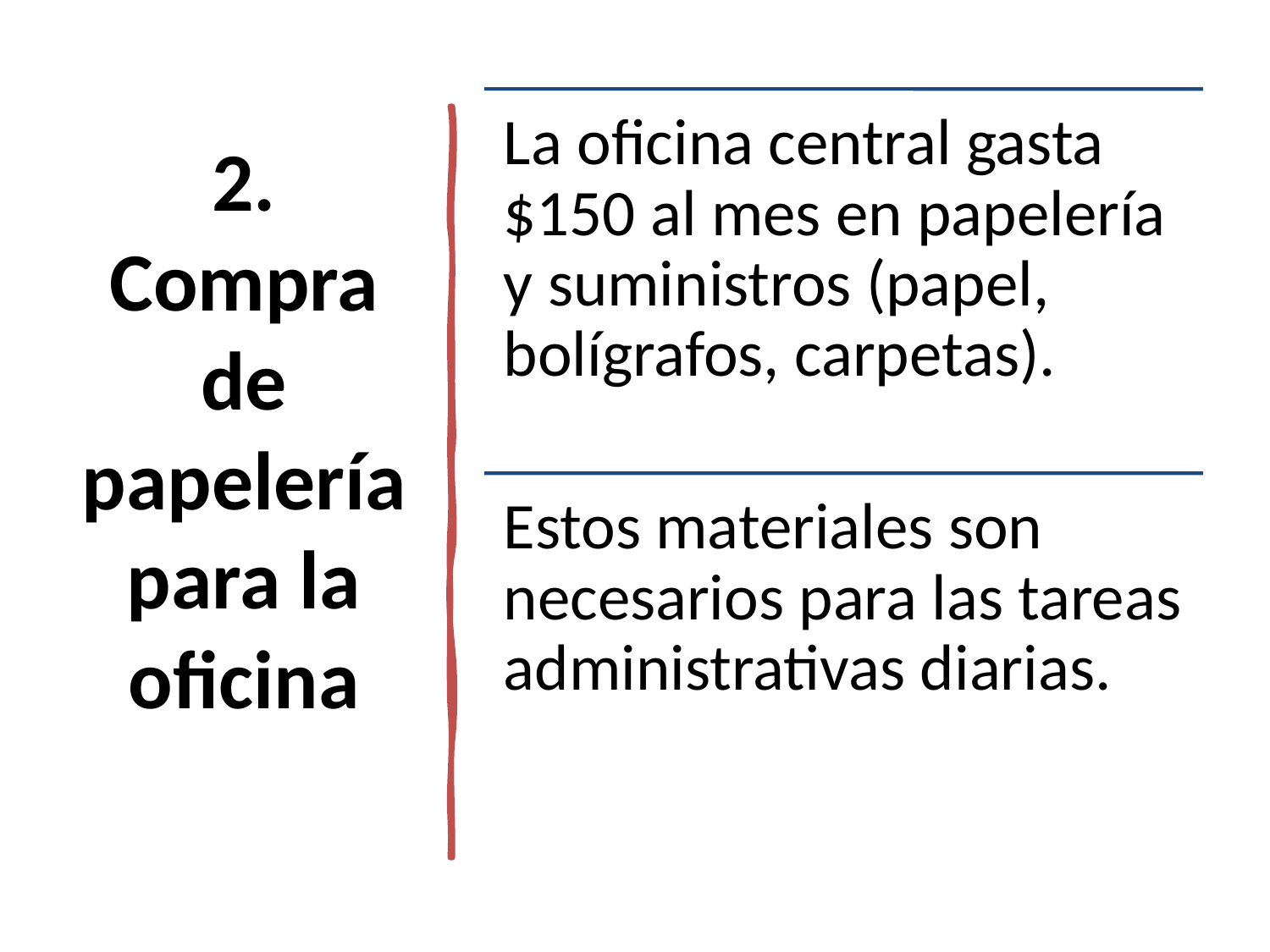

La oficina central gasta $150 al mes en papelería y suministros (papel, bolígrafos, carpetas).
Estos materiales son necesarios para las tareas administrativas diarias.
# 2. Compra de papelería para la oficina